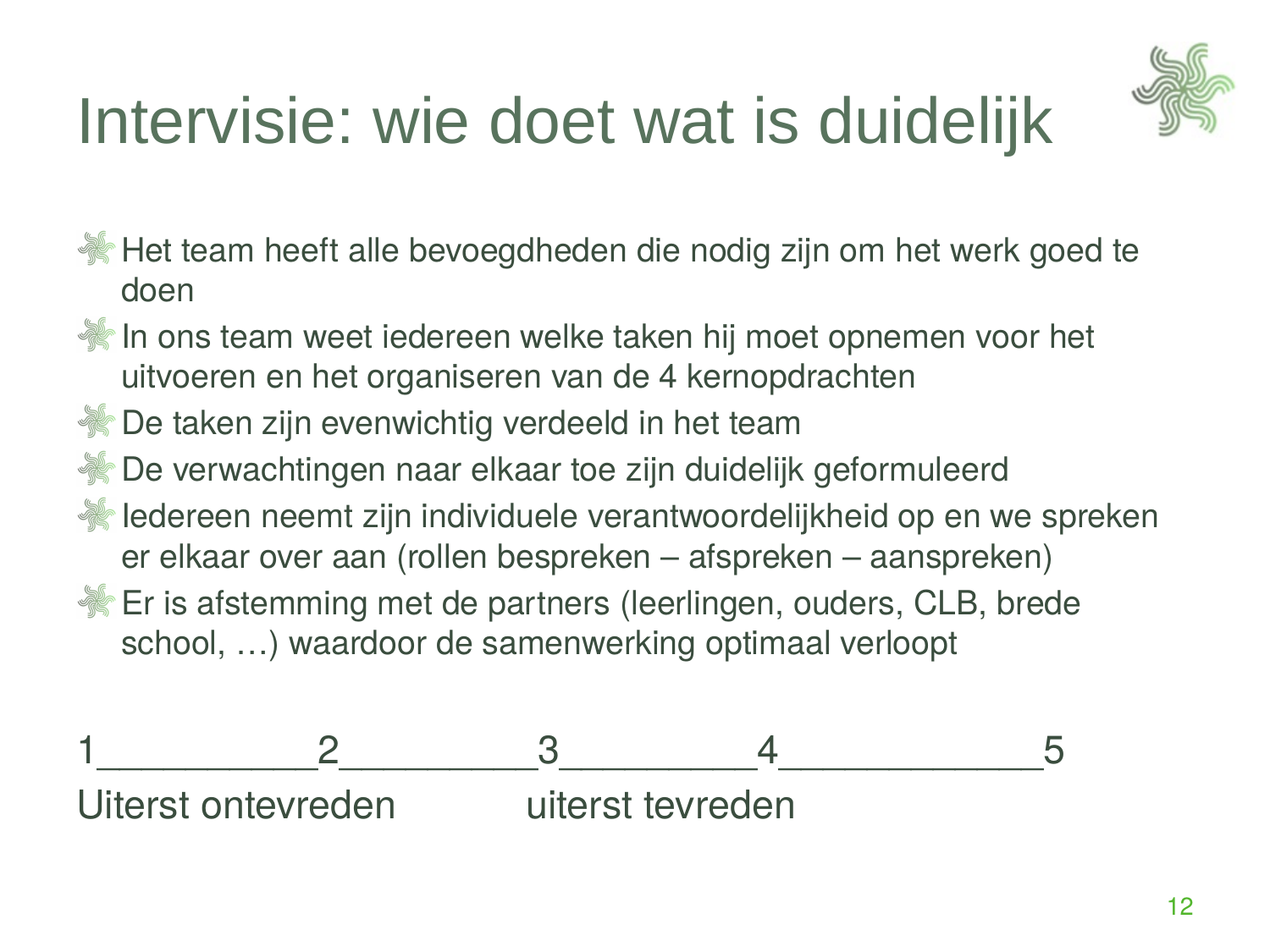

# Intervisie: wie doet wat is duidelijk
Het team heeft alle bevoegdheden die nodig zijn om het werk goed te doen
In ons team weet iedereen welke taken hij moet opnemen voor het uitvoeren en het organiseren van de 4 kernopdrachten
De taken zijn evenwichtig verdeeld in het team
De verwachtingen naar elkaar toe zijn duidelijk geformuleerd
Iedereen neemt zijn individuele verantwoordelijkheid op en we spreken er elkaar over aan (rollen bespreken – afspreken – aanspreken)
Er is afstemming met de partners (leerlingen, ouders, CLB, brede school, …) waardoor de samenwerking optimaal verloopt

1__________2_________3_________4____________5
Uiterst ontevreden								uiterst tevreden

12